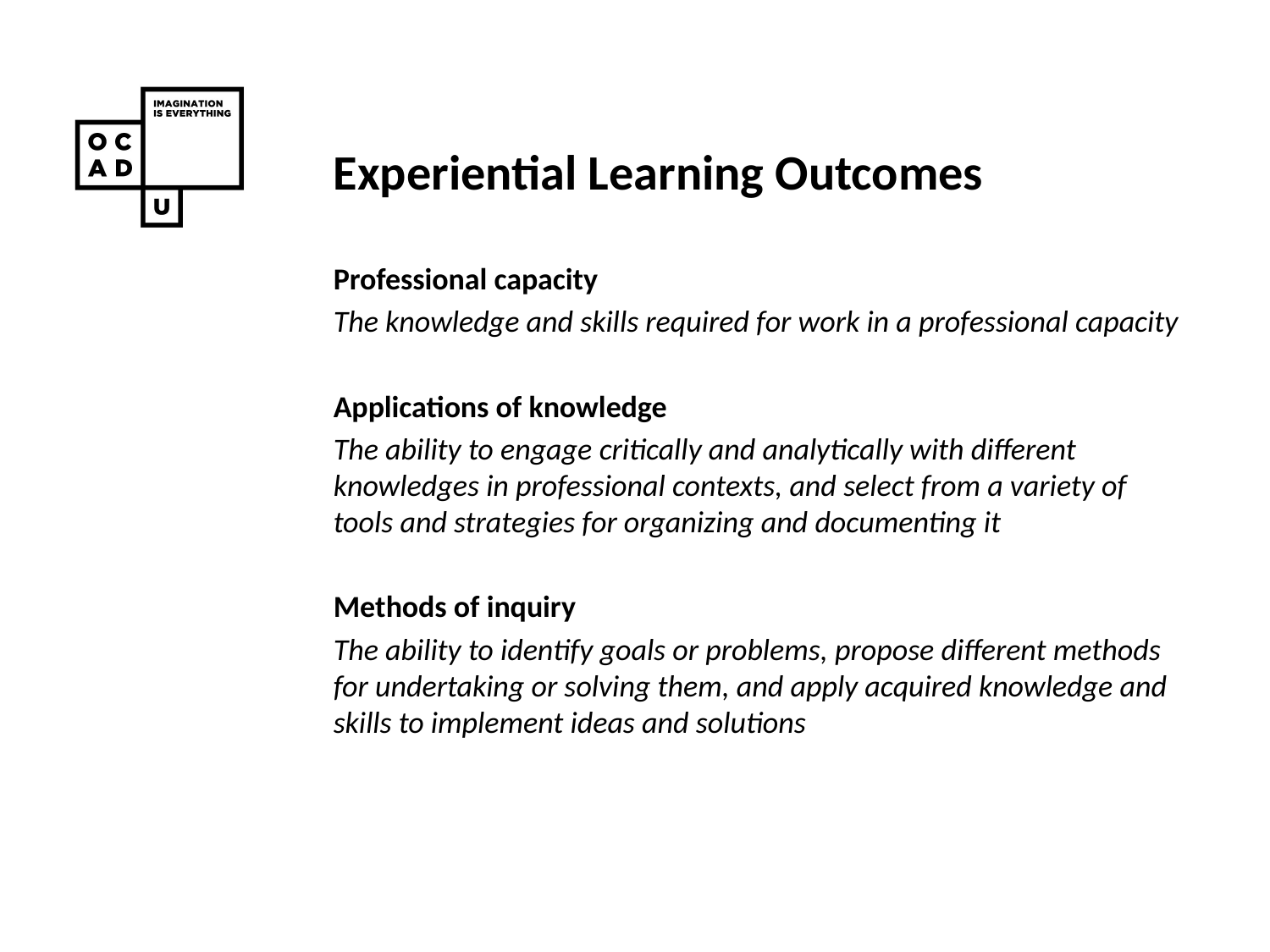

# Experiential Learning Outcomes
Professional capacity
The knowledge and skills required for work in a professional capacity

Applications of knowledge
The ability to engage critically and analytically with different knowledges in professional contexts, and select from a variety of tools and strategies for organizing and documenting it

Methods of inquiry
The ability to identify goals or problems, propose different methods for undertaking or solving them, and apply acquired knowledge and skills to implement ideas and solutions